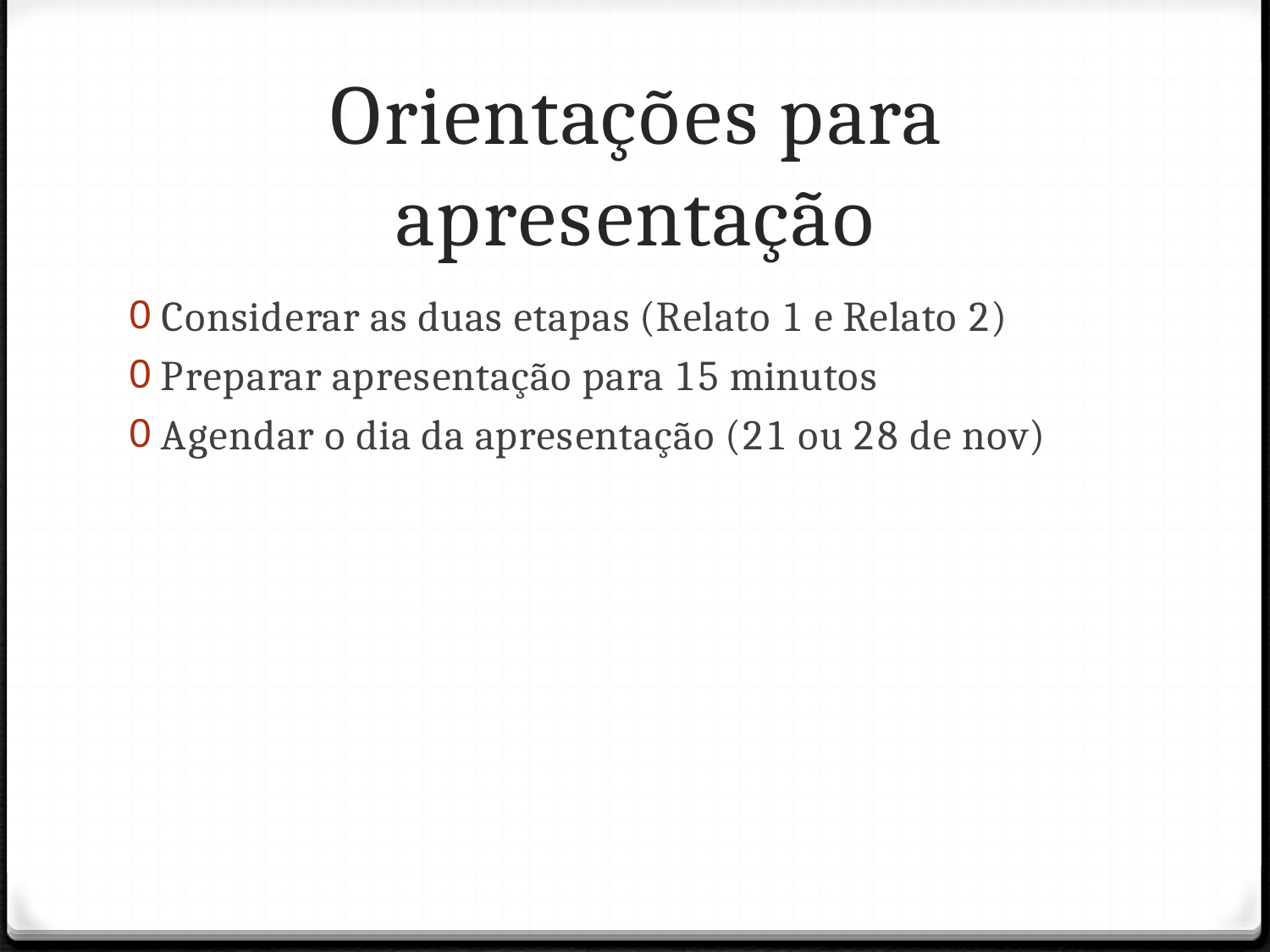

# Orientações para apresentação
Considerar as duas etapas (Relato 1 e Relato 2)
Preparar apresentação para 15 minutos
Agendar o dia da apresentação (21 ou 28 de nov)